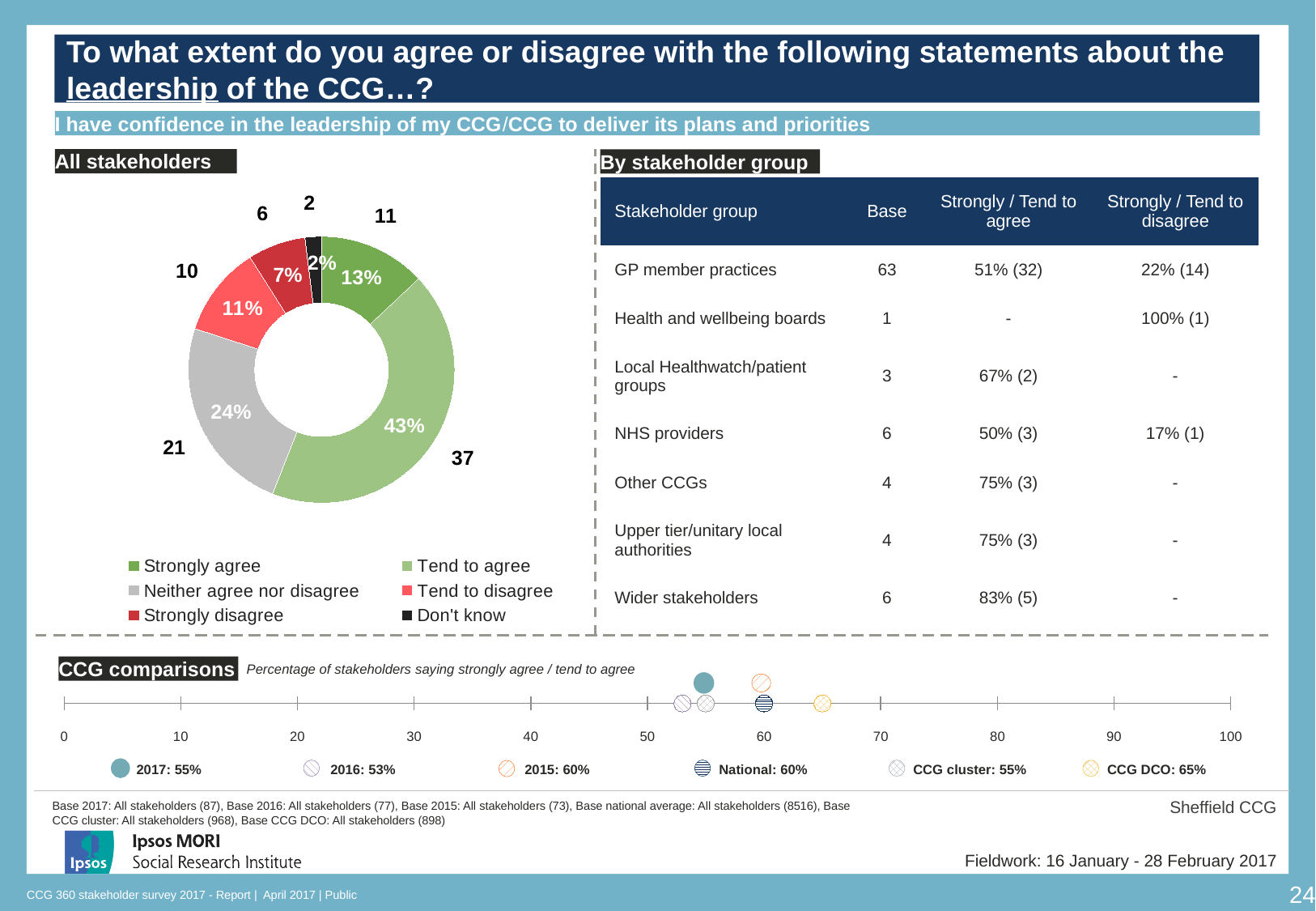

### Chart: Ipsos Ribbon Rules

| Category |  |
|---|---|
To what extent do you agree or disagree with the following statements about the leadership of the CCG…?
I have confidence in the leadership of my CCG/CCG to deliver its plans and priorities

[unsupported chart]

All stakeholders

### Chart

| Category | Sales | Column1 |
|---|---|---|
| Strongly agree | 13.0 | 11.0 |
| Tend to agree | 43.0 | 37.0 |
| Neither agree nor disagree | 24.0 | 21.0 |
| Tend to disagree | 11.0 | 10.0 |
| Strongly disagree | 7.0 | 6.0 |
| Don't know | 2.0 | 2.0 |

[unsupported chart]

[unsupported chart]

By stakeholder group
| Stakeholder group | Base | Strongly / Tend to agree | Strongly / Tend to disagree |
| --- | --- | --- | --- |
| GP member practices | 63 | 51% (32) | 22% (14) |
| Health and wellbeing boards | 1 | - | 100% (1) |
| Local Healthwatch/patient groups | 3 | 67% (2) | - |
| NHS providers | 6 | 50% (3) | 17% (1) |
| Other CCGs | 4 | 75% (3) | - |
| Upper tier/unitary local authorities | 4 | 75% (3) | - |
| Wider stakeholders | 6 | 83% (5) | - |

[unsupported chart]

### Chart

| Category | Y-Values |
|---|---|
CCG comparisons
Percentage of stakeholders saying strongly agree / tend to agree

| 2017: 55% | 2016: 53% | 2015: 60% | National: 60% | CCG cluster: 55% | CCG DCO: 65% |
| --- | --- | --- | --- | --- | --- |

Sheffield CCG
Base 2017: All stakeholders (87), Base 2016: All stakeholders (77), Base 2015: All stakeholders (73), Base national average: All stakeholders (8516), Base CCG cluster: All stakeholders (968), Base CCG DCO: All stakeholders (898)
Fieldwork: 16 January - 28 February 2017